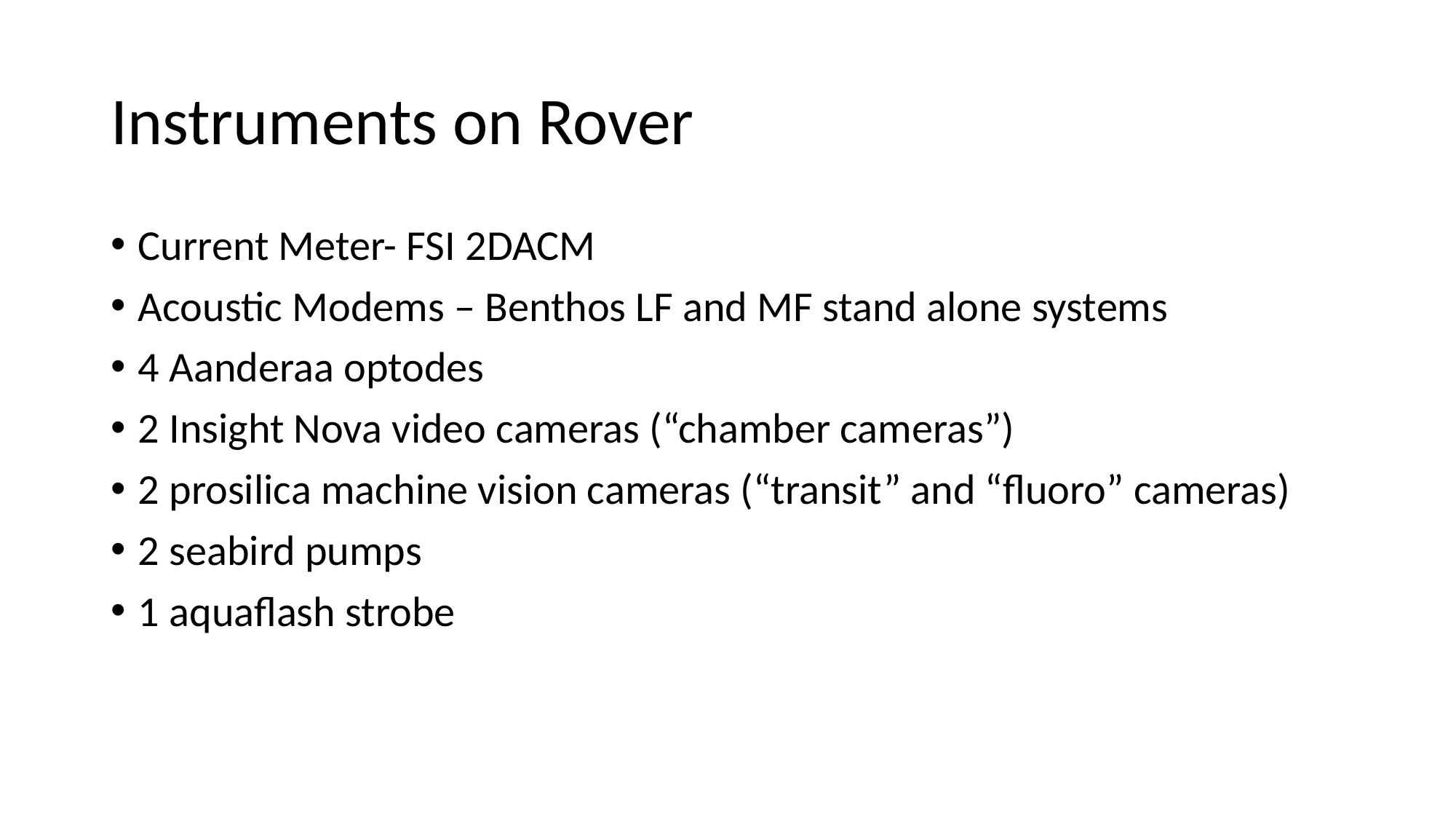

# Instruments on Rover
Current Meter- FSI 2DACM
Acoustic Modems – Benthos LF and MF stand alone systems
4 Aanderaa optodes
2 Insight Nova video cameras (“chamber cameras”)
2 prosilica machine vision cameras (“transit” and “fluoro” cameras)
2 seabird pumps
1 aquaflash strobe